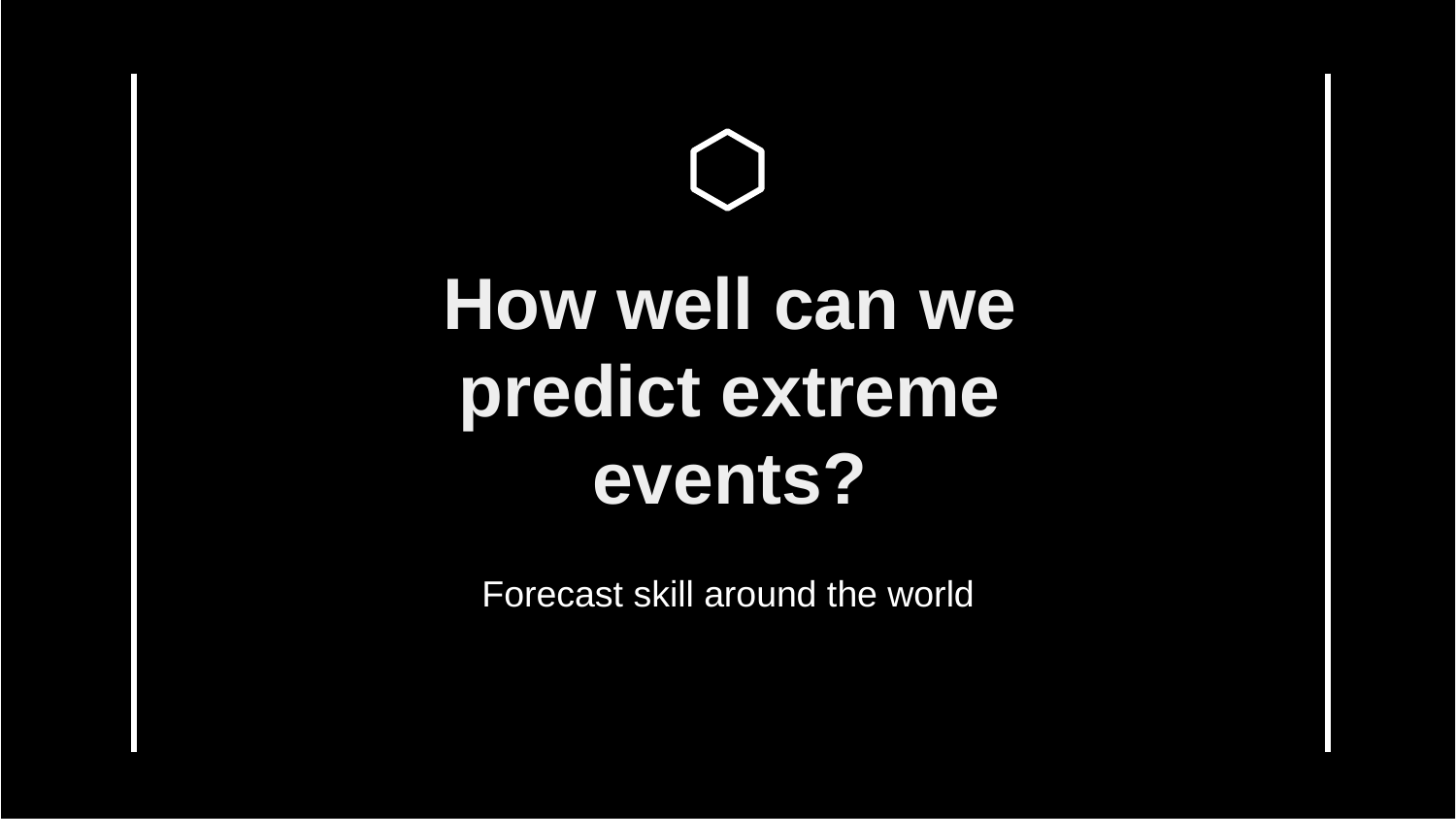

# How well can we predict extreme events?
Forecast skill around the world